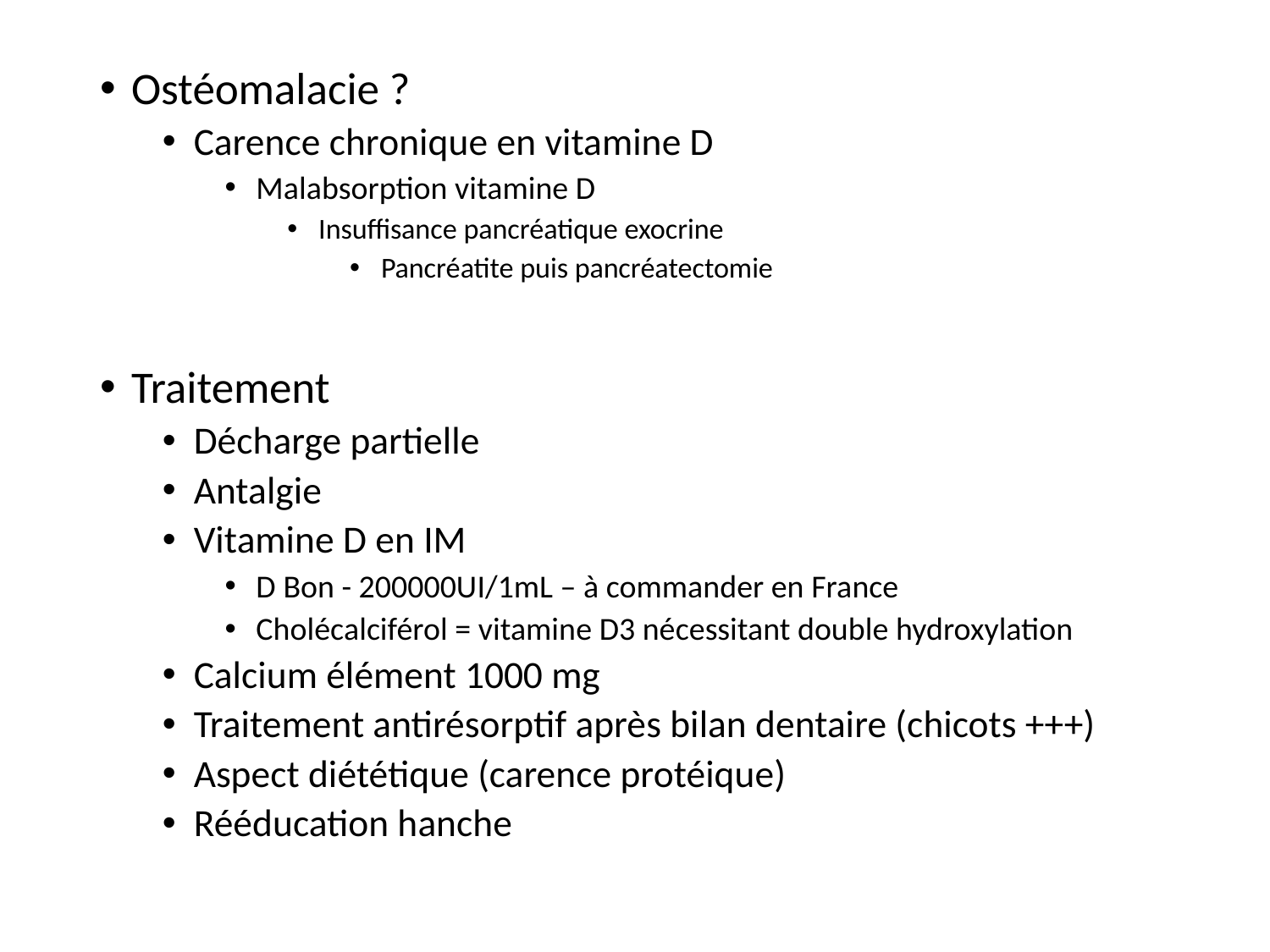

Ostéomalacie ?
Carence chronique en vitamine D
Malabsorption vitamine D
Insuffisance pancréatique exocrine
Pancréatite puis pancréatectomie

Traitement
Décharge partielle
Antalgie
Vitamine D en IM
D Bon - 200000UI/1mL – à commander en France
Cholécalciférol = vitamine D3 nécessitant double hydroxylation
Calcium élément 1000 mg
Traitement antirésorptif après bilan dentaire (chicots +++)
Aspect diététique (carence protéique)
Rééducation hanche